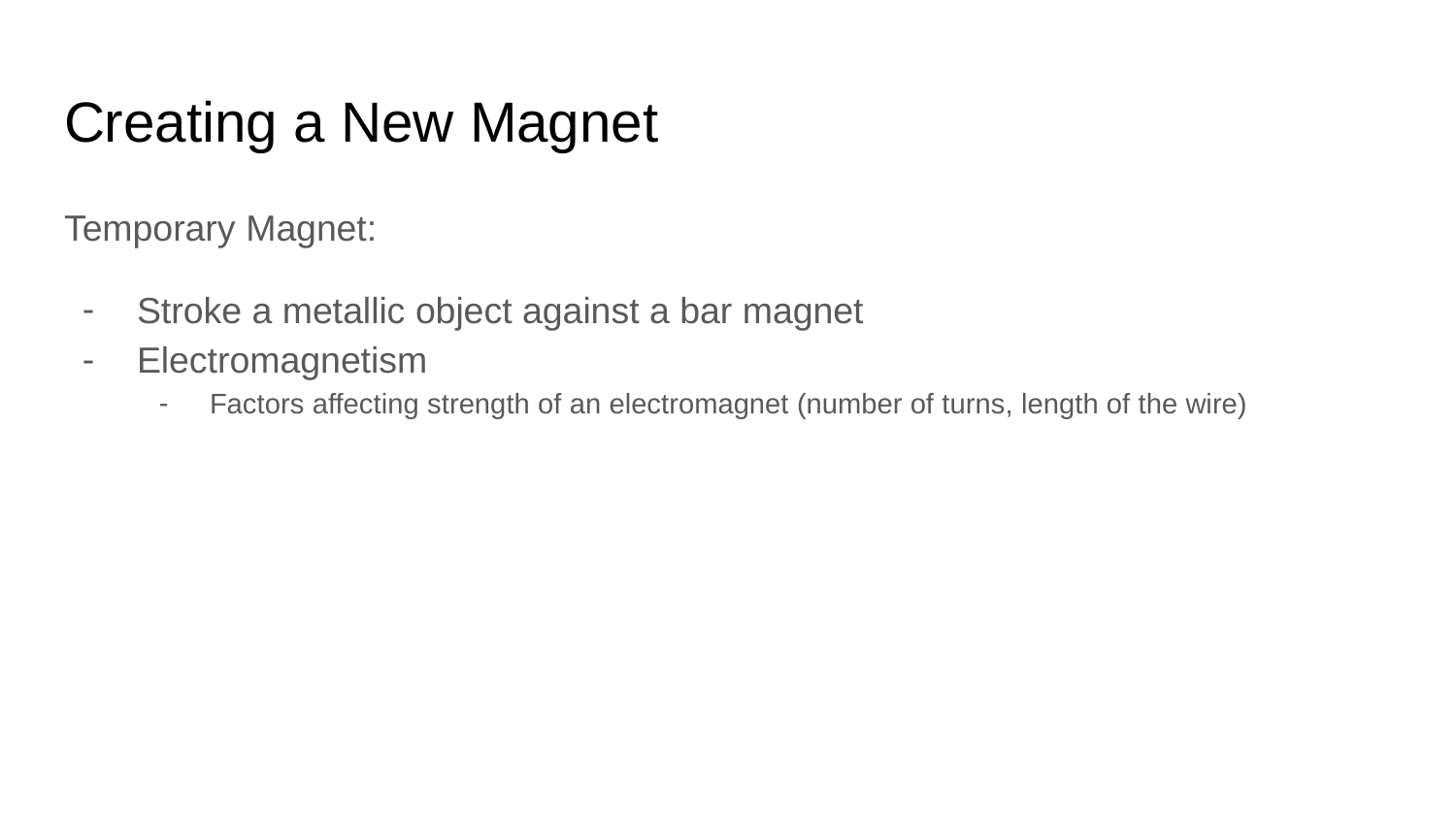

# Creating a New Magnet
Temporary Magnet:
Stroke a metallic object against a bar magnet
Electromagnetism
Factors affecting strength of an electromagnet (number of turns, length of the wire)